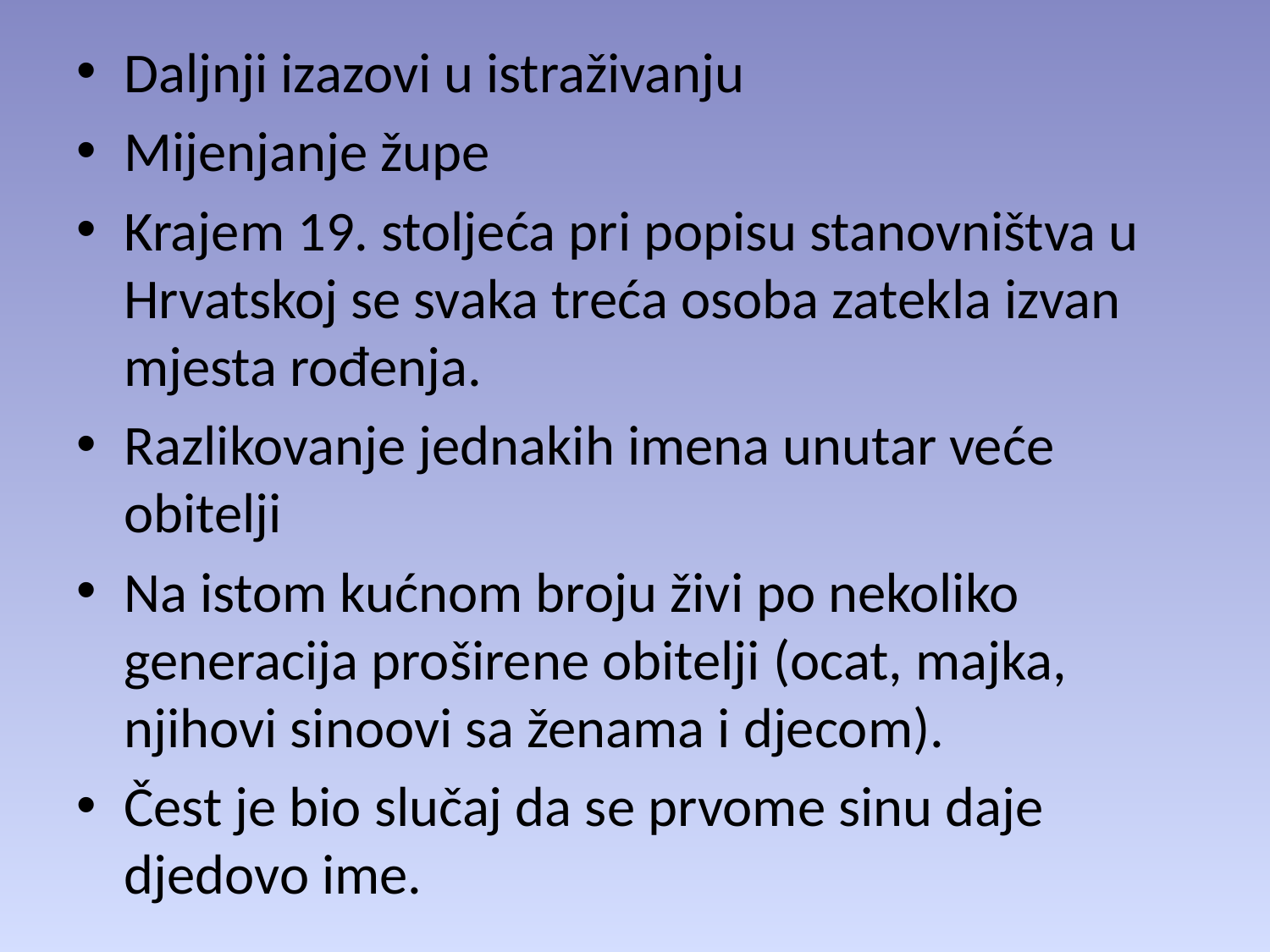

Daljnji izazovi u istraživanju
Mijenjanje župe
Krajem 19. stoljeća pri popisu stanovništva u Hrvatskoj se svaka treća osoba zatekla izvan mjesta rođenja.
Razlikovanje jednakih imena unutar veće obitelji
Na istom kućnom broju živi po nekoliko generacija proširene obitelji (ocat, majka, njihovi sinoovi sa ženama i djecom).
Čest je bio slučaj da se prvome sinu daje djedovo ime.